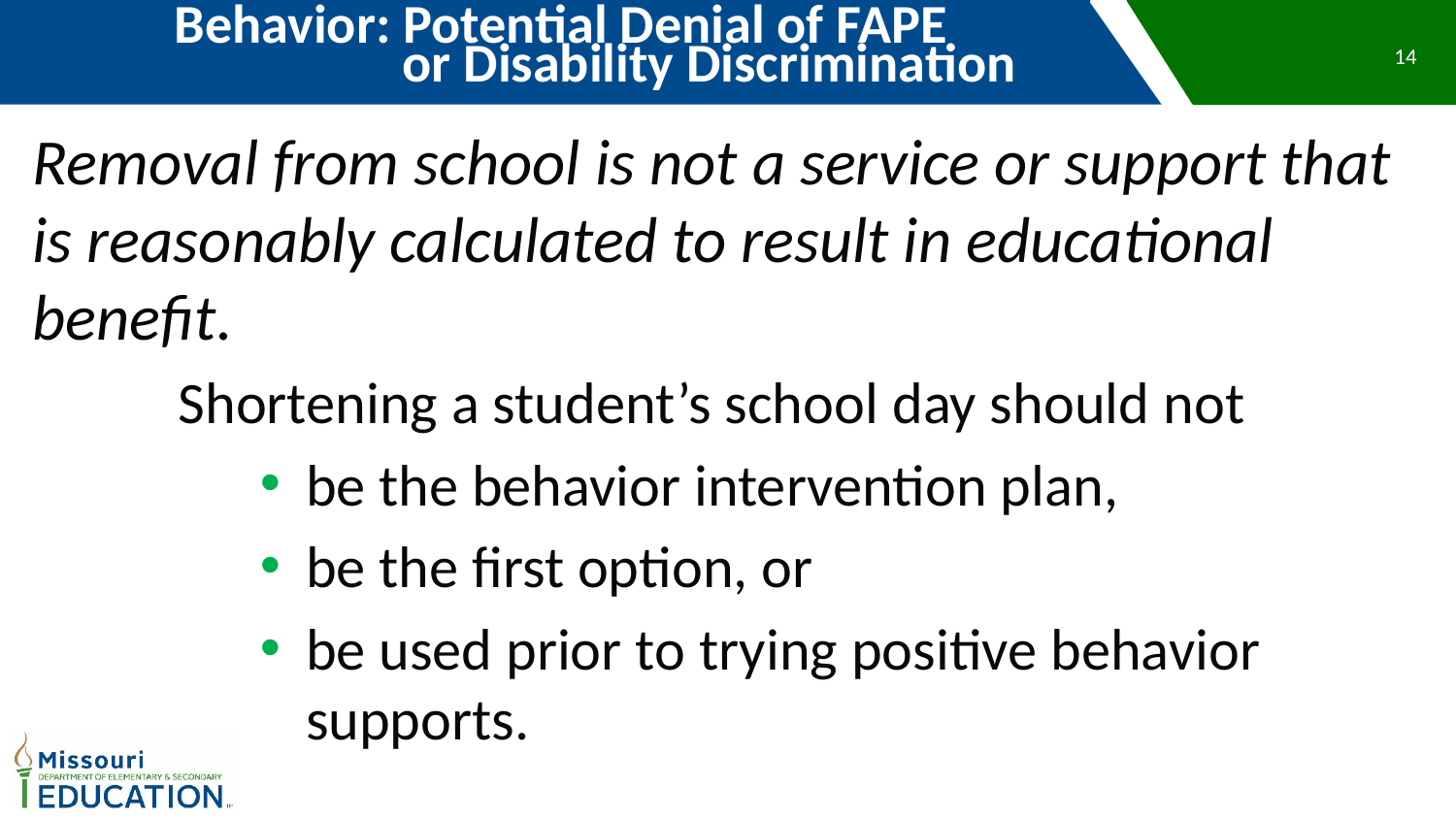

Behavior: Potential Denial of FAPE
                       or Disability Discrimination
14
Removal from school is not a service or support that is reasonably calculated to result in educational benefit.
	Shortening a student’s school day should not
be the behavior intervention plan,
be the first option, or
be used prior to trying positive behavior supports.